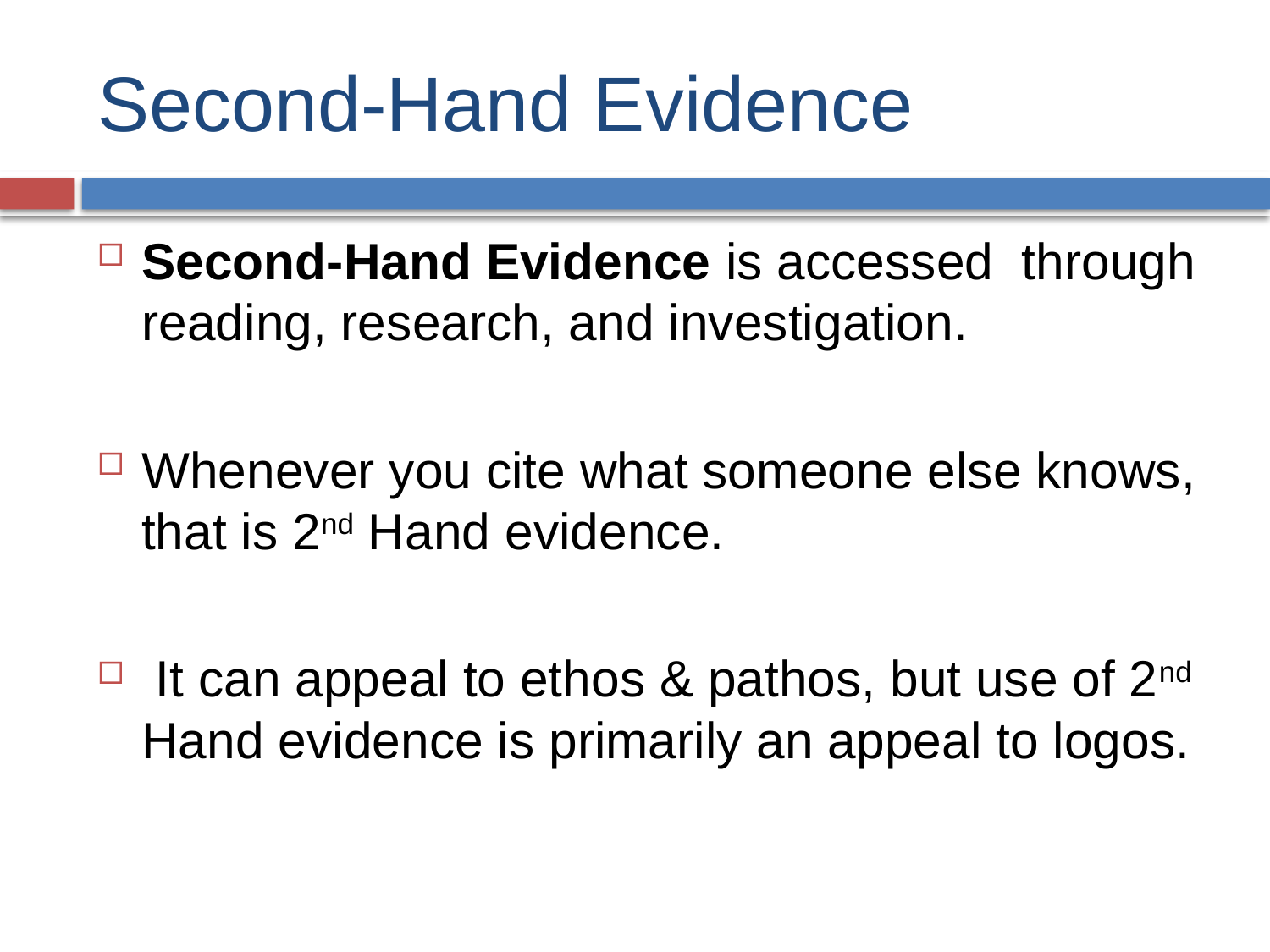

# Second-Hand Evidence
Second-Hand Evidence is accessed  through reading, research, and investigation.

Whenever you cite what someone else knows, that is 2nd Hand evidence.

 It can appeal to ethos & pathos, but use of 2nd Hand evidence is primarily an appeal to logos.